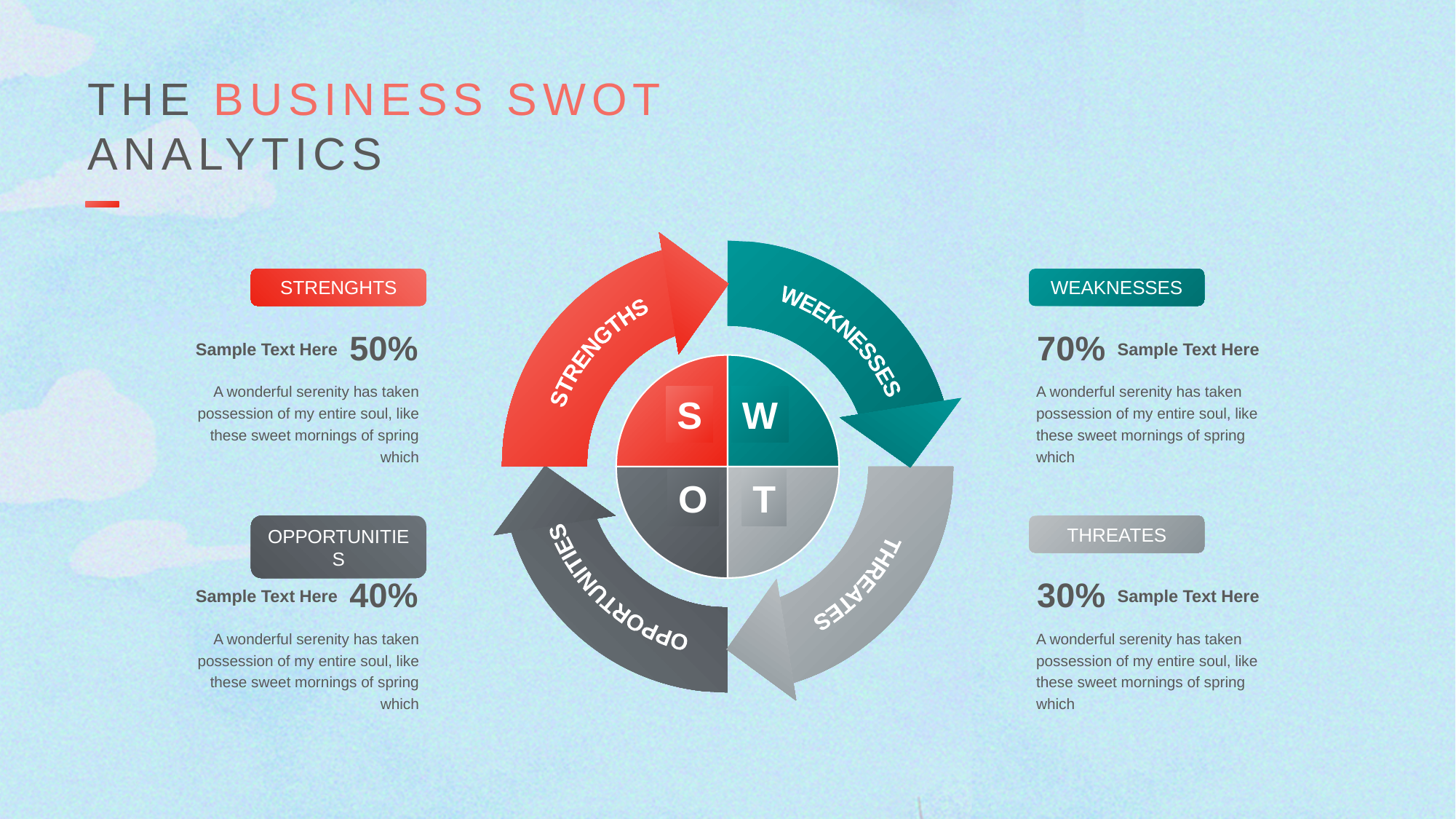

THE BUSINESS SWOT ANALYTICS

OPPORTUNITIES
THREATES
WEEKNESSES
STRENGTHS

S

W

T

O

STRENGHTS
50%
Sample Text Here
A wonderful serenity has taken possession of my entire soul, like these sweet mornings of spring which
WEAKNESSES
70%
Sample Text Here
A wonderful serenity has taken possession of my entire soul, like these sweet mornings of spring which
OPPORTUNITIES
40%
Sample Text Here
A wonderful serenity has taken possession of my entire soul, like these sweet mornings of spring which
THREATES
30%
Sample Text Here
A wonderful serenity has taken possession of my entire soul, like these sweet mornings of spring which